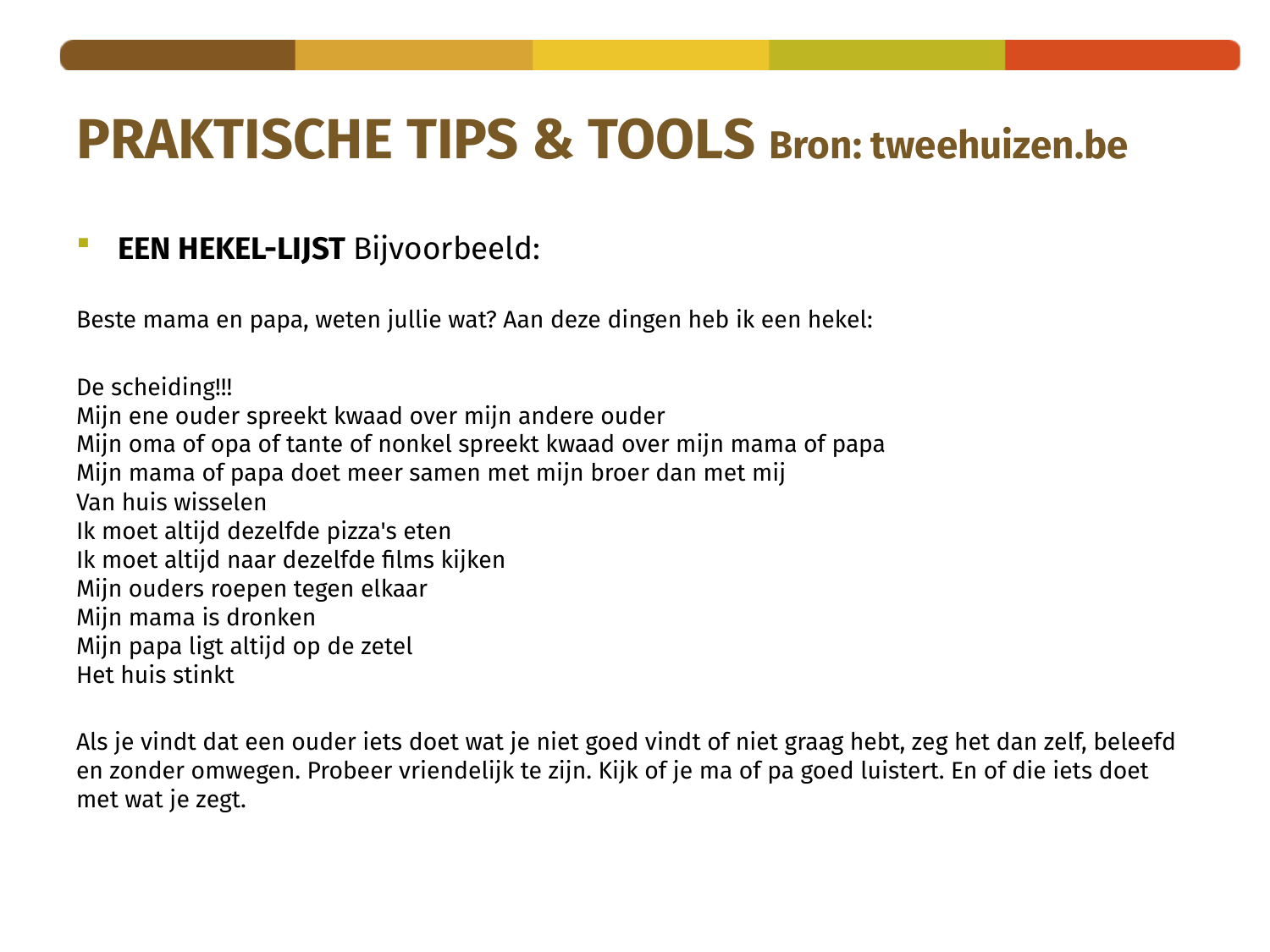

# PRAKTISCHE TIPS & TOOLS Bron: tweehuizen.be
EEN HEKEL-LIJST Bijvoorbeeld:

Beste mama en papa, weten jullie wat? Aan deze dingen heb ik een hekel:

De scheiding!!!
Mijn ene ouder spreekt kwaad over mijn andere ouder 
Mijn oma of opa of tante of nonkel spreekt kwaad over mijn mama of papa
Mijn mama of papa doet meer samen met mijn broer dan met mij
Van huis wisselen
Ik moet altijd dezelfde pizza's eten
Ik moet altijd naar dezelfde films kijken
Mijn ouders roepen tegen elkaar
Mijn mama is dronken
Mijn papa ligt altijd op de zetel
Het huis stinkt

Als je vindt dat een ouder iets doet wat je niet goed vindt of niet graag hebt, zeg het dan zelf, beleefd en zonder omwegen. Probeer vriendelijk te zijn. Kijk of je ma of pa goed luistert. En of die iets doet met wat je zegt.